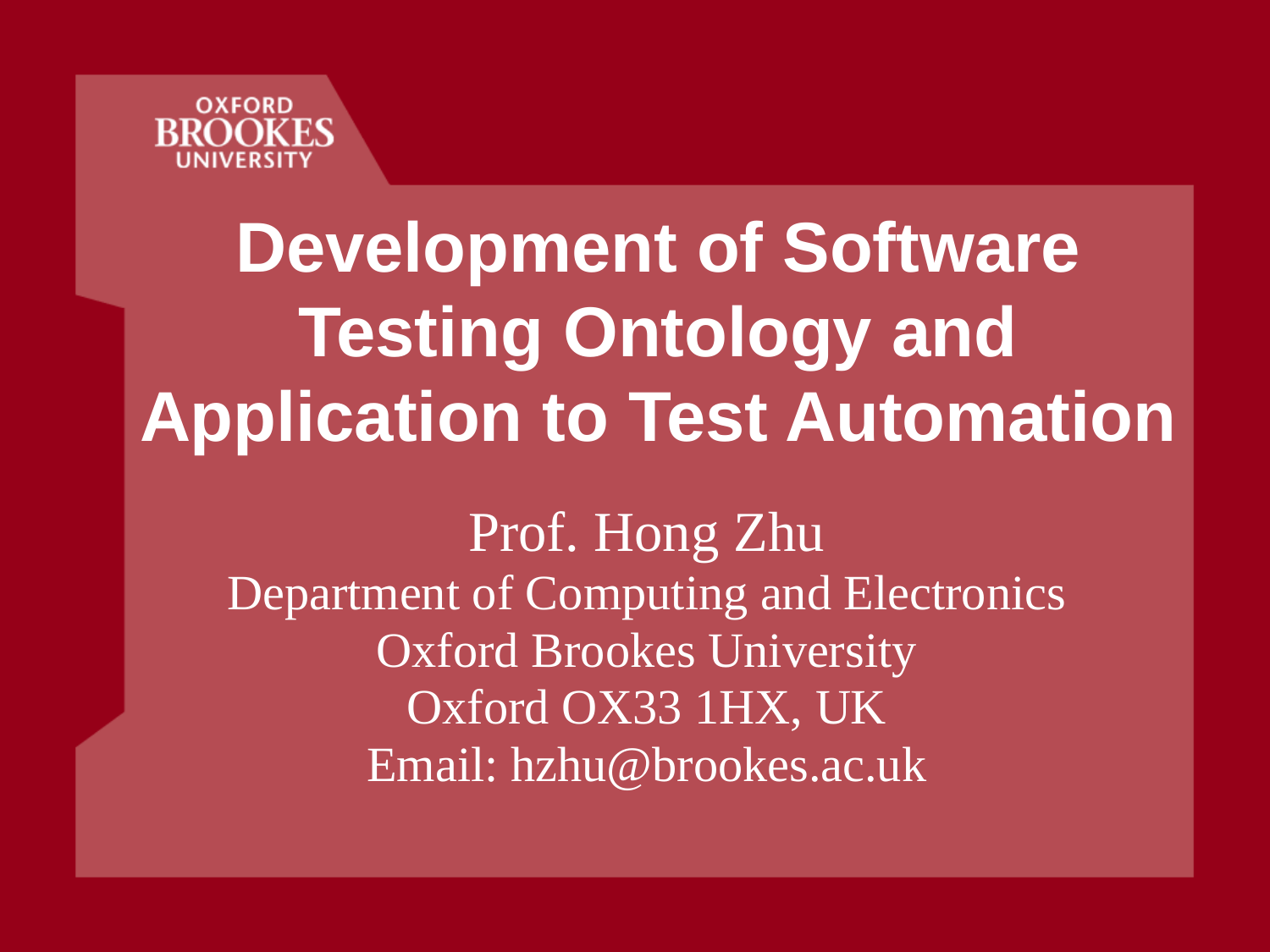

# Development of Software Testing Ontology and Application to Test Automation
Prof. Hong Zhu
Department of Computing and Electronics
Oxford Brookes University
Oxford OX33 1HX, UK
Email: hzhu@brookes.ac.uk